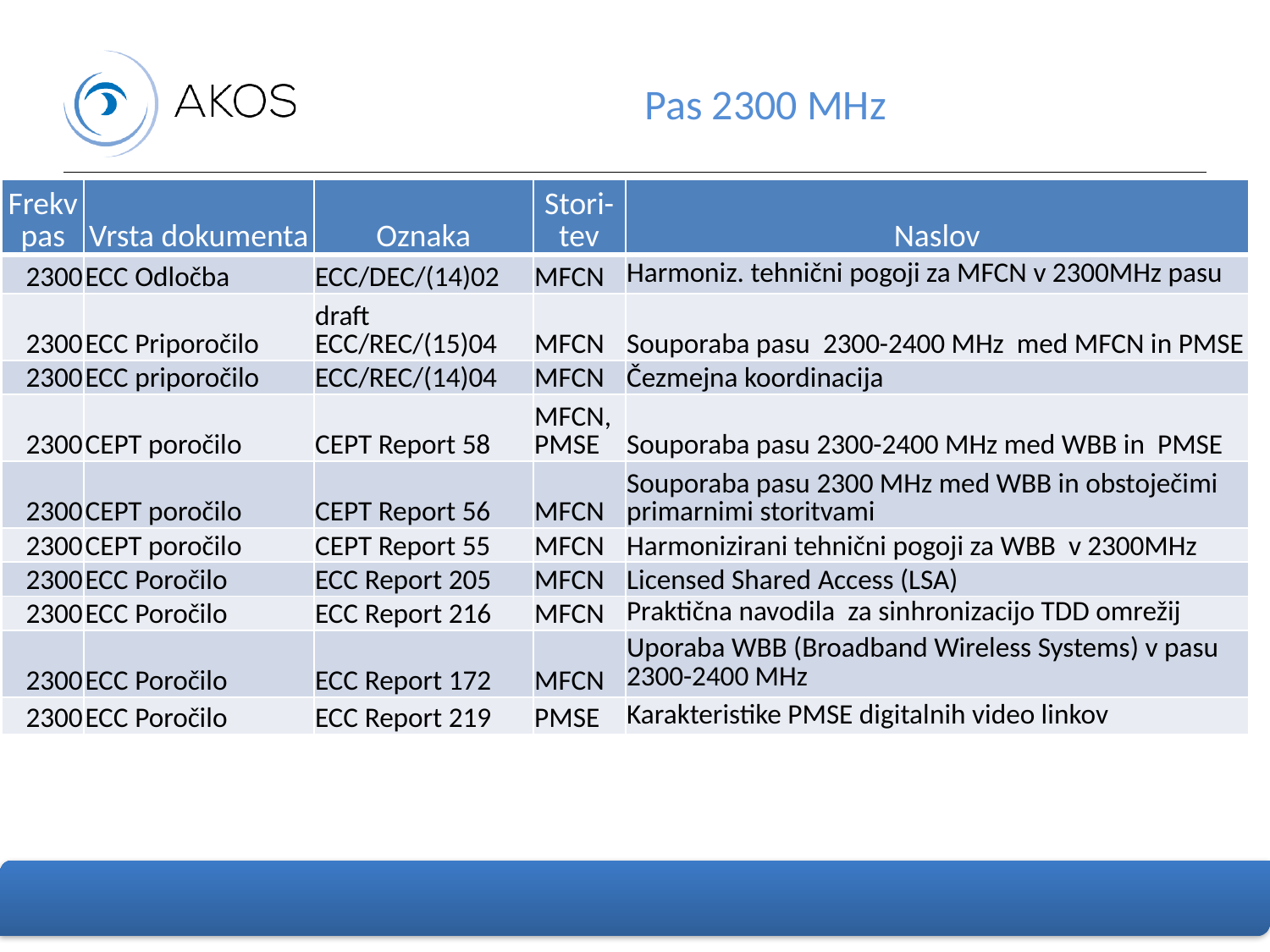

# Pas 2300 MHz
| Frekvpas | Vrsta dokumenta | Oznaka | Stori-tev | Naslov |
| --- | --- | --- | --- | --- |
| 2300 | ECC Odločba | ECC/DEC/(14)02 | MFCN | Harmoniz. tehnični pogoji za MFCN v 2300MHz pasu |
| 2300 | ECC Priporočilo | draft ECC/REC/(15)04 | MFCN | Souporaba pasu 2300-2400 MHz med MFCN in PMSE |
| 2300 | ECC priporočilo | ECC/REC/(14)04 | MFCN | Čezmejna koordinacija |
| 2300 | CEPT poročilo | CEPT Report 58 | MFCN,PMSE | Souporaba pasu 2300-2400 MHz med WBB in PMSE |
| 2300 | CEPT poročilo | CEPT Report 56 | MFCN | Souporaba pasu 2300 MHz med WBB in obstoječimi primarnimi storitvami |
| 2300 | CEPT poročilo | CEPT Report 55 | MFCN | Harmonizirani tehnični pogoji za WBB v 2300MHz |
| 2300 | ECC Poročilo | ECC Report 205 | MFCN | Licensed Shared Access (LSA) |
| 2300 | ECC Poročilo | ECC Report 216 | MFCN | Praktična navodila za sinhronizacijo TDD omrežij |
| 2300 | ECC Poročilo | ECC Report 172 | MFCN | Uporaba WBB (Broadband Wireless Systems) v pasu 2300-2400 MHz |
| 2300 | ECC Poročilo | ECC Report 219 | PMSE | Karakteristike PMSE digitalnih video linkov |